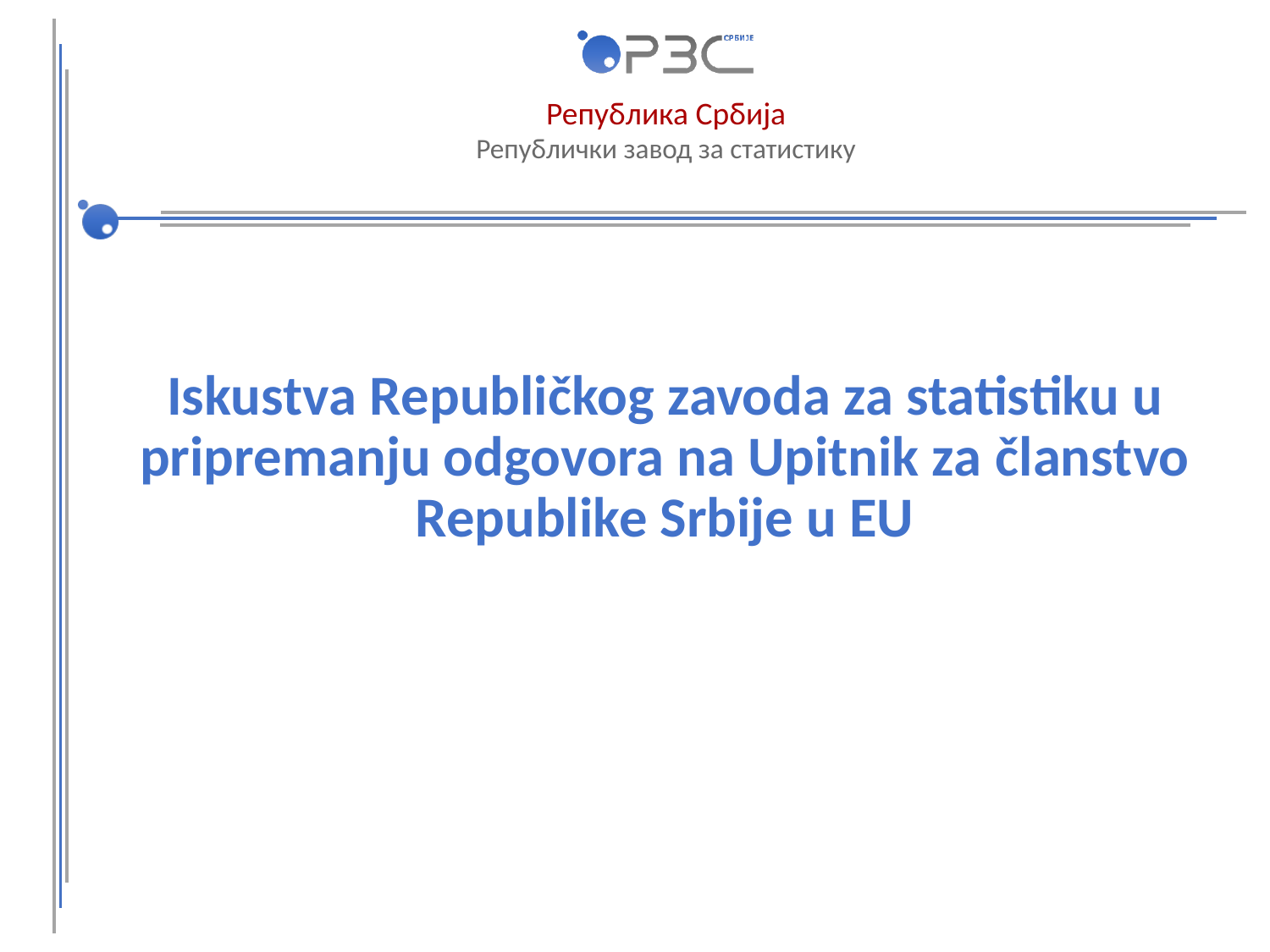

# Iskustva Republičkog zavoda za statistiku u pripremanju odgovora na Upitnik za članstvo Republike Srbije u EU